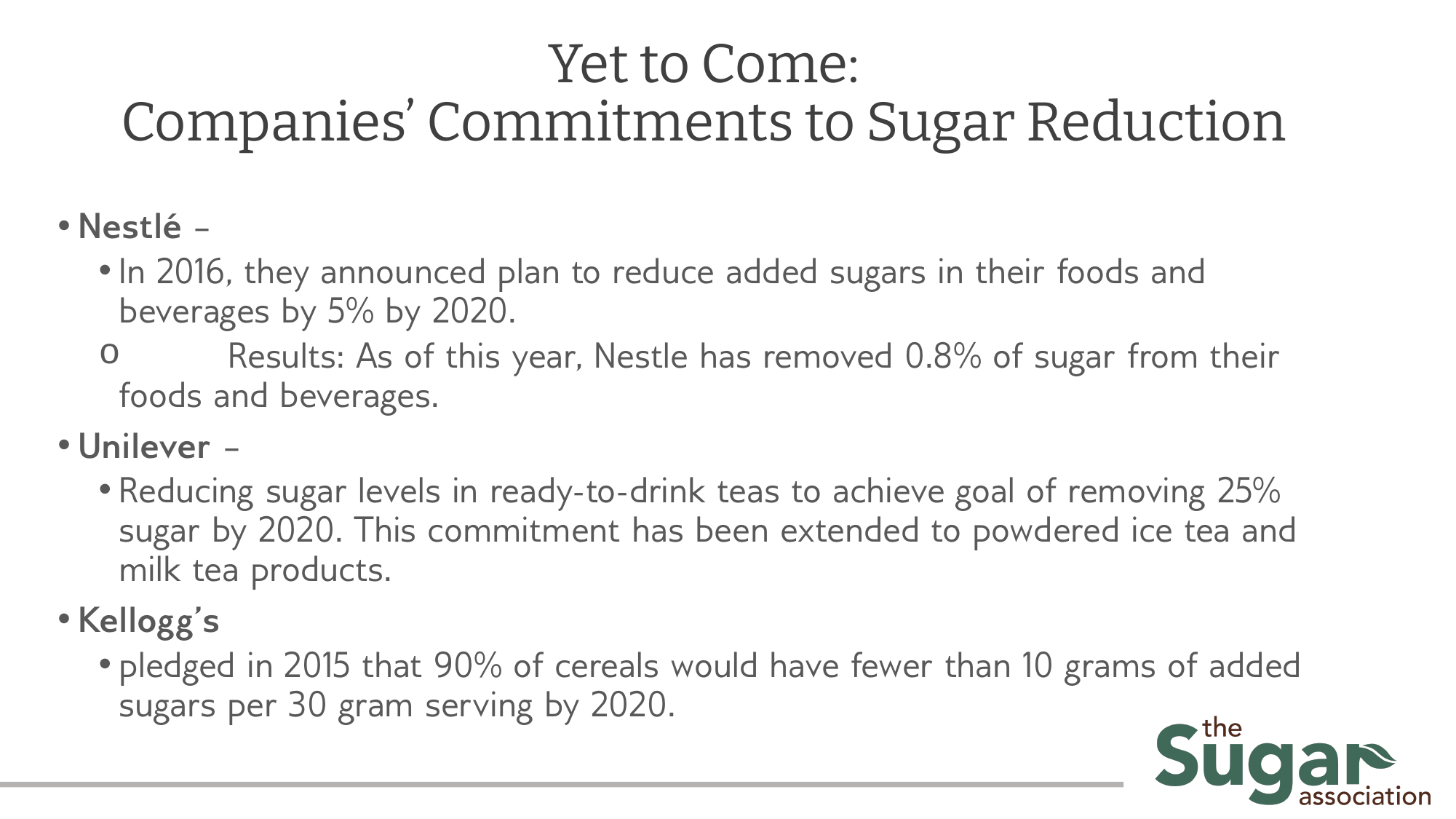

# Yet to Come: Companies’ Commitments to Sugar Reduction
Nestlé –
In 2016, they announced plan to reduce added sugars in their foods and beverages by 5% by 2020.
 	Results: As of this year, Nestle has removed 0.8% of sugar from their foods and beverages.
Unilever –
Reducing sugar levels in ready-to-drink teas to achieve goal of removing 25% sugar by 2020. This commitment has been extended to powdered ice tea and milk tea products.
Kellogg’s
pledged in 2015 that 90% of cereals would have fewer than 10 grams of added sugars per 30 gram serving by 2020.